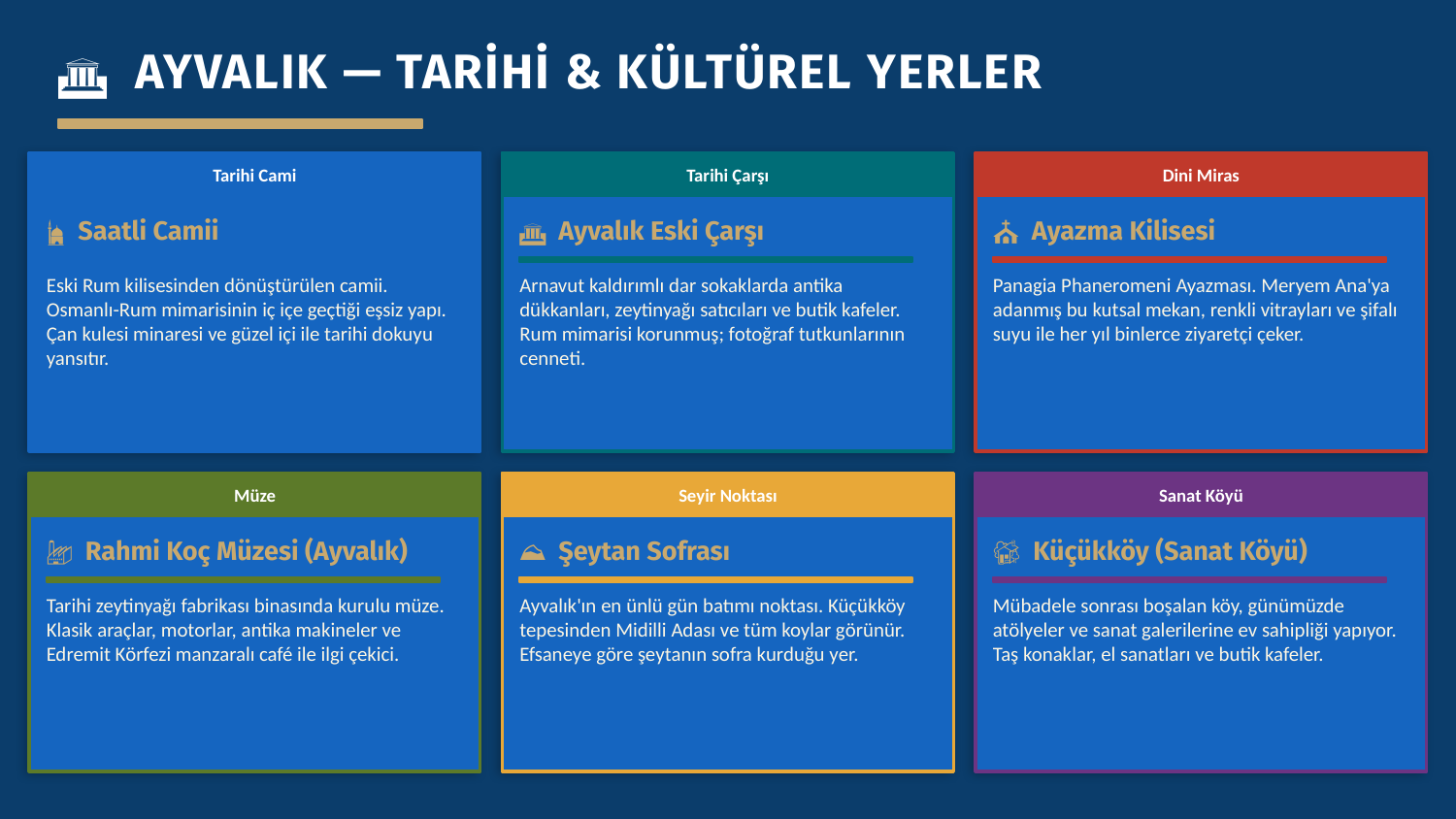

🏛  AYVALIK — TARİHİ & KÜLTÜREL YERLER

Tarihi Cami

Tarihi Çarşı

Dini Miras
🕌  Saatli Camii
🏛  Ayvalık Eski Çarşı
⛪  Ayazma Kilisesi

Eski Rum kilisesinden dönüştürülen camii. Osmanlı-Rum mimarisinin iç içe geçtiği eşsiz yapı. Çan kulesi minaresi ve güzel içi ile tarihi dokuyu yansıtır.
Arnavut kaldırımlı dar sokaklarda antika dükkanları, zeytinyağı satıcıları ve butik kafeler. Rum mimarisi korunmuş; fotoğraf tutkunlarının cenneti.
Panagia Phaneromeni Ayazması. Meryem Ana'ya adanmış bu kutsal mekan, renkli vitrayları ve şifalı suyu ile her yıl binlerce ziyaretçi çeker.

Müze

Seyir Noktası

Sanat Köyü
🏭  Rahmi Koç Müzesi (Ayvalık)
⛰  Şeytan Sofrası
🏡  Küçükköy (Sanat Köyü)

Tarihi zeytinyağı fabrikası binasında kurulu müze. Klasik araçlar, motorlar, antika makineler ve Edremit Körfezi manzaralı café ile ilgi çekici.
Ayvalık'ın en ünlü gün batımı noktası. Küçükköy tepesinden Midilli Adası ve tüm koylar görünür. Efsaneye göre şeytanın sofra kurduğu yer.
Mübadele sonrası boşalan köy, günümüzde atölyeler ve sanat galerilerine ev sahipliği yapıyor. Taş konaklar, el sanatları ve butik kafeler.